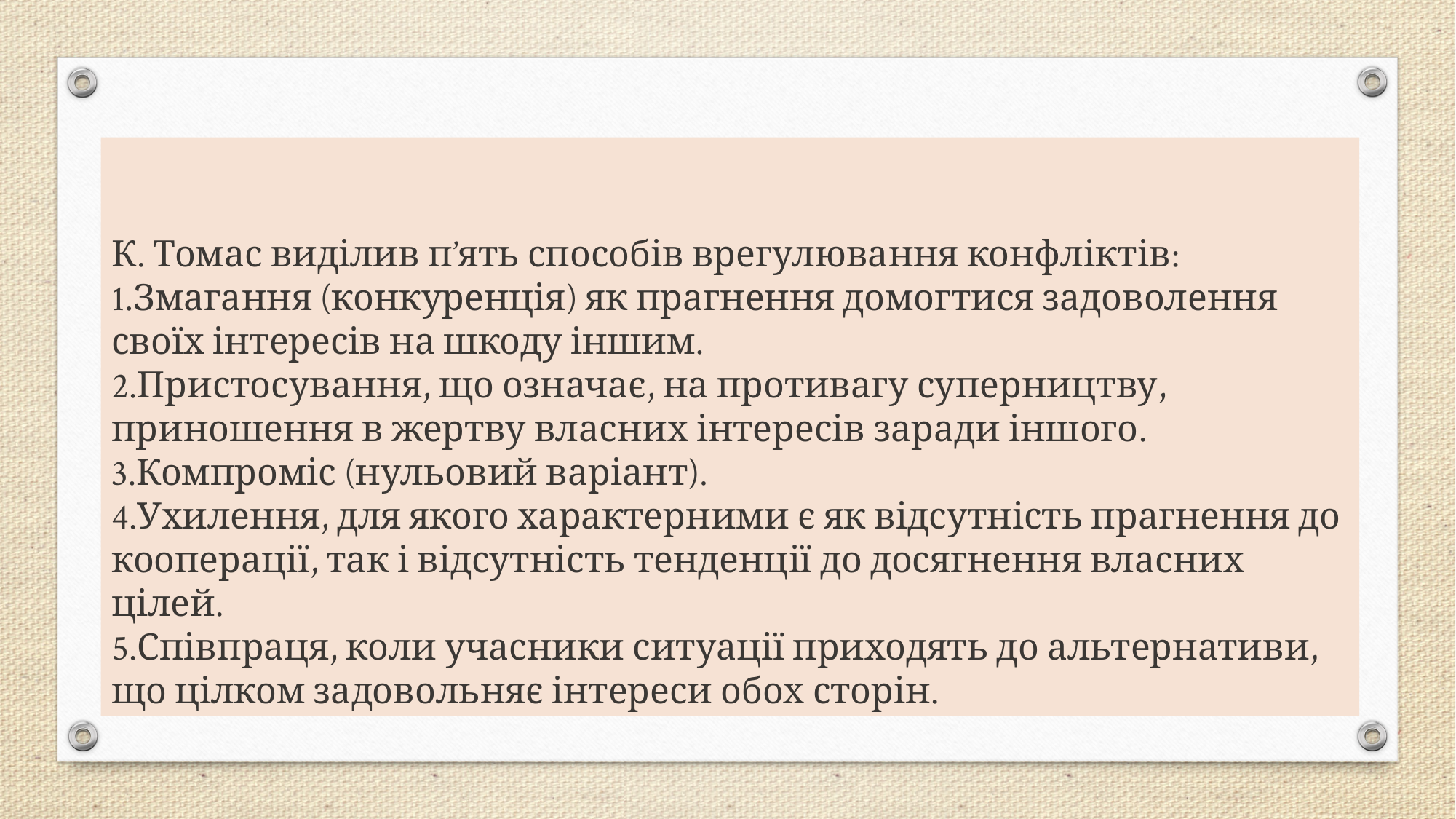

К. Томас виділив п’ять способів врегулювання конфліктів:
1.Змагання (конкуренція) як прагнення домогтися задоволення своїх інтересів на шкоду іншим.
2.Пристосування, що означає, на противагу суперництву, приношення в жертву власних інтересів заради іншого.
3.Компроміс (нульовий варіант).
4.Ухилення, для якого характерними є як відсутність прагнення до кооперації, так і відсутність тенденції до досягнення власних цілей.
5.Співпраця, коли учасники ситуації приходять до альтернативи, що цілком задовольняє інтереси обох сторін.